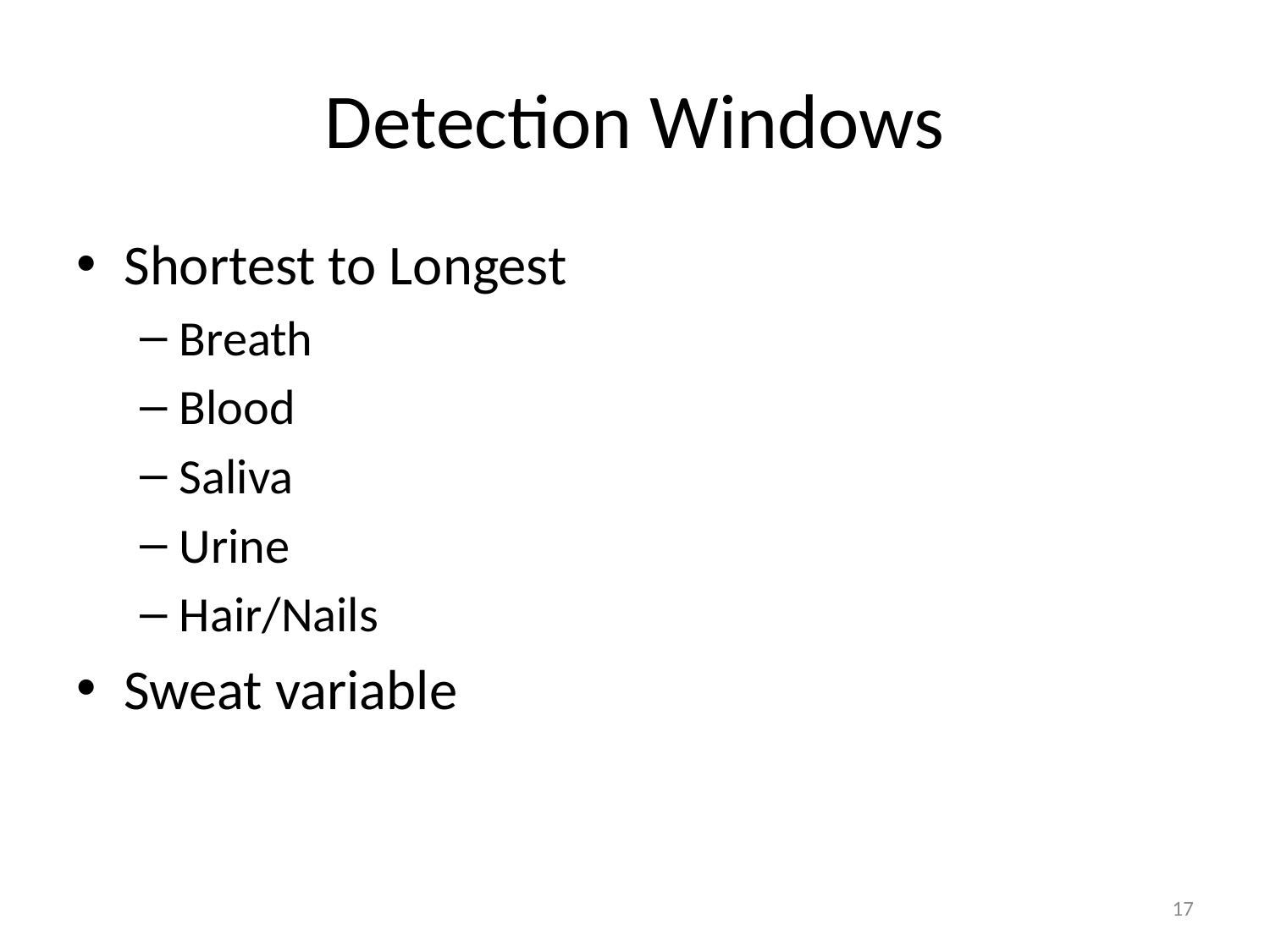

# Detection Windows
Shortest to Longest
Breath
Blood
Saliva
Urine
Hair/Nails
Sweat variable
17